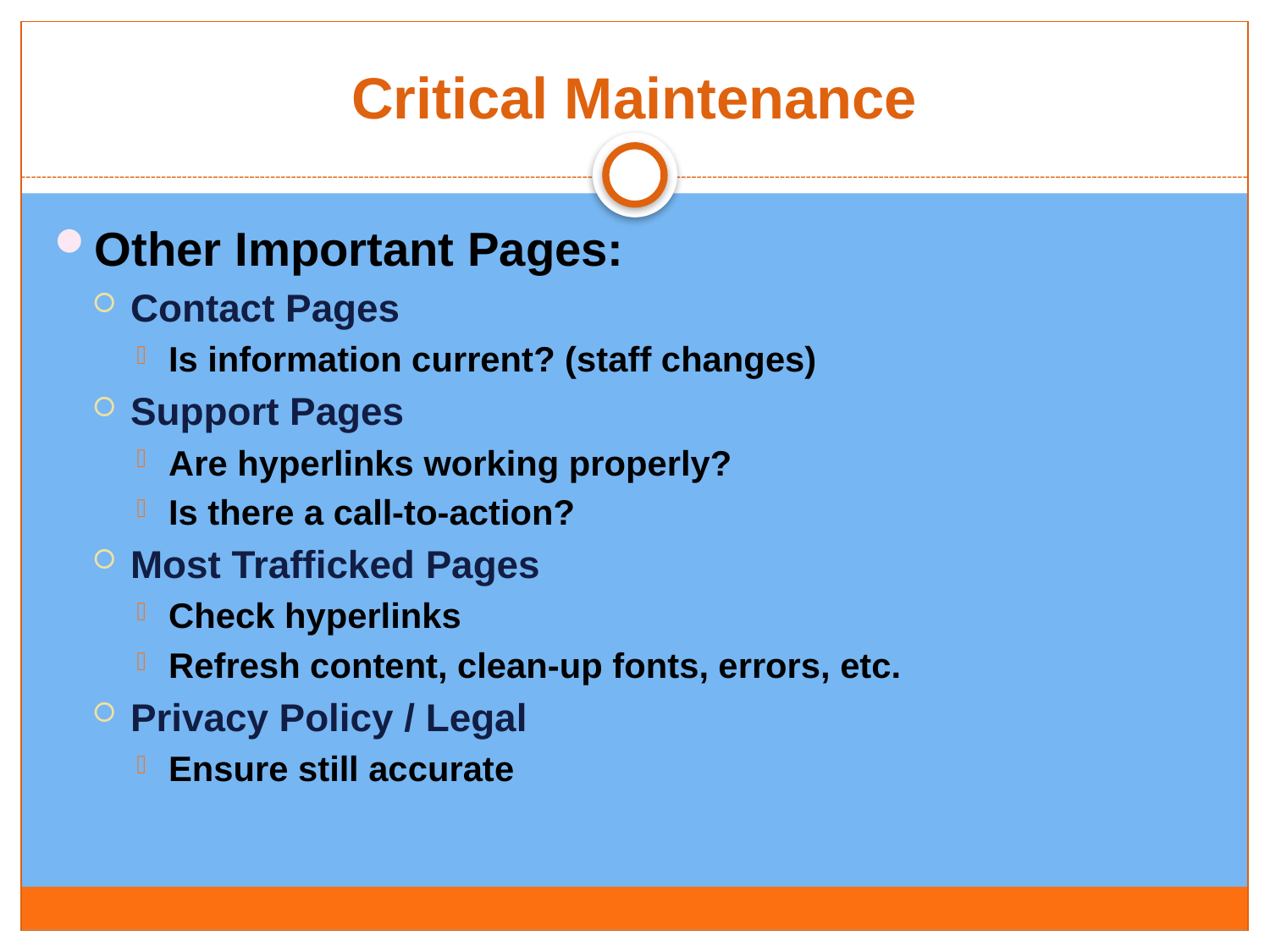

# Critical Maintenance
Other Important Pages:
Contact Pages
Is information current? (staff changes)
Support Pages
Are hyperlinks working properly?
Is there a call-to-action?
Most Trafficked Pages
Check hyperlinks
Refresh content, clean-up fonts, errors, etc.
Privacy Policy / Legal
Ensure still accurate